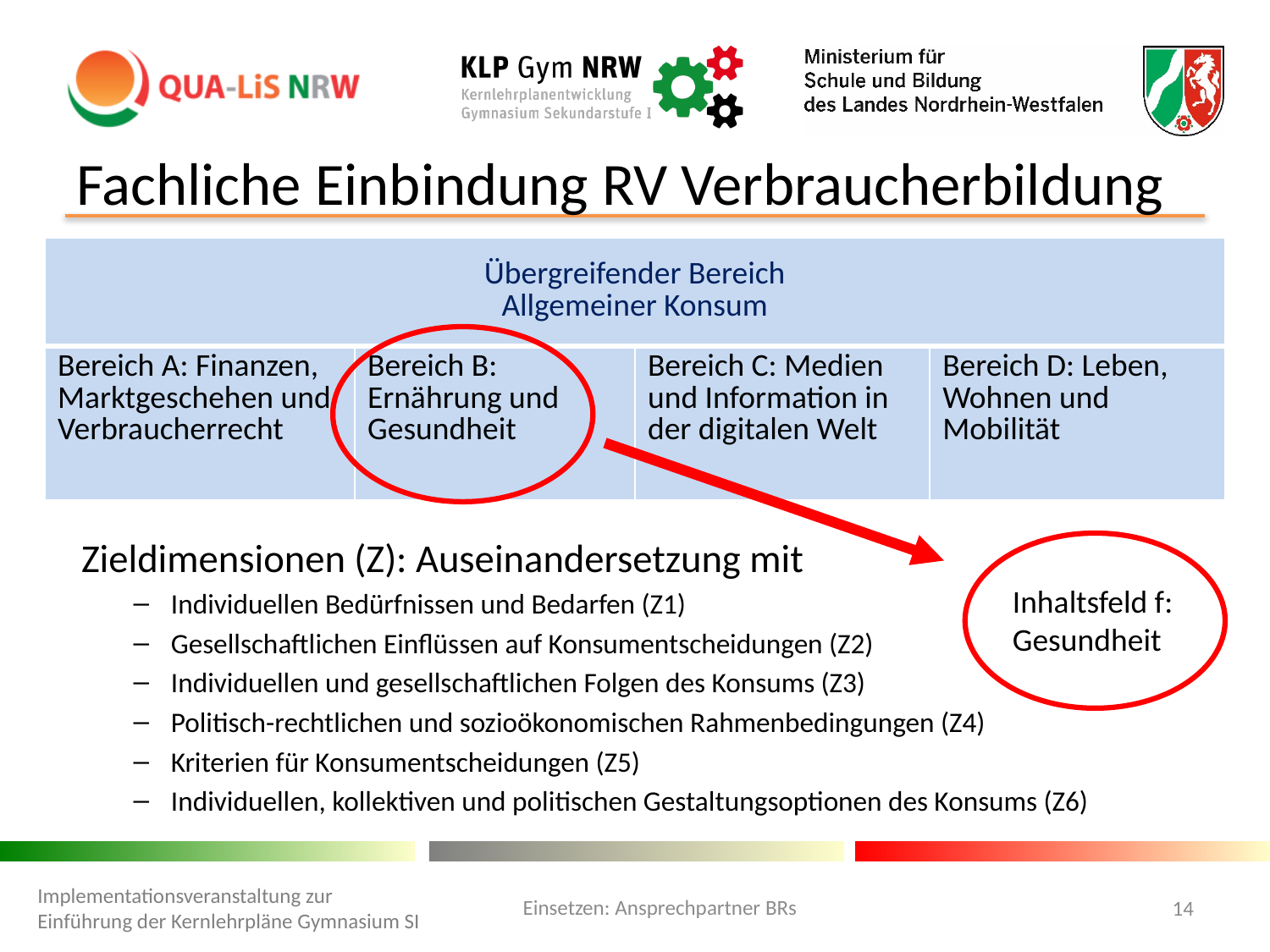

# Fachliche Einbindung RV Verbraucherbildung
| Übergreifender Bereich Allgemeiner Konsum |  |  |  |
| --- | --- | --- | --- |
| Bereich A: Finanzen, Marktgeschehen und Verbraucherrecht | Bereich B: Ernährung und Gesundheit | Bereich C: Medien und Information in der digitalen Welt | Bereich D: Leben, Wohnen und Mobilität |

Zieldimensionen (Z): Auseinandersetzung mit
Individuellen Bedürfnissen und Bedarfen (Z1)
Gesellschaftlichen Einflüssen auf Konsumentscheidungen (Z2)
Individuellen und gesellschaftlichen Folgen des Konsums (Z3)
Politisch-rechtlichen und sozioökonomischen Rahmenbedingungen (Z4)
Kriterien für Konsumentscheidungen (Z5)
Individuellen, kollektiven und politischen Gestaltungsoptionen des Konsums (Z6)

Inhaltsfeld f: Gesundheit
Einsetzen: Ansprechpartner BRs
Implementationsveranstaltung zur Einführung der Kernlehrpläne Gymnasium SI
14